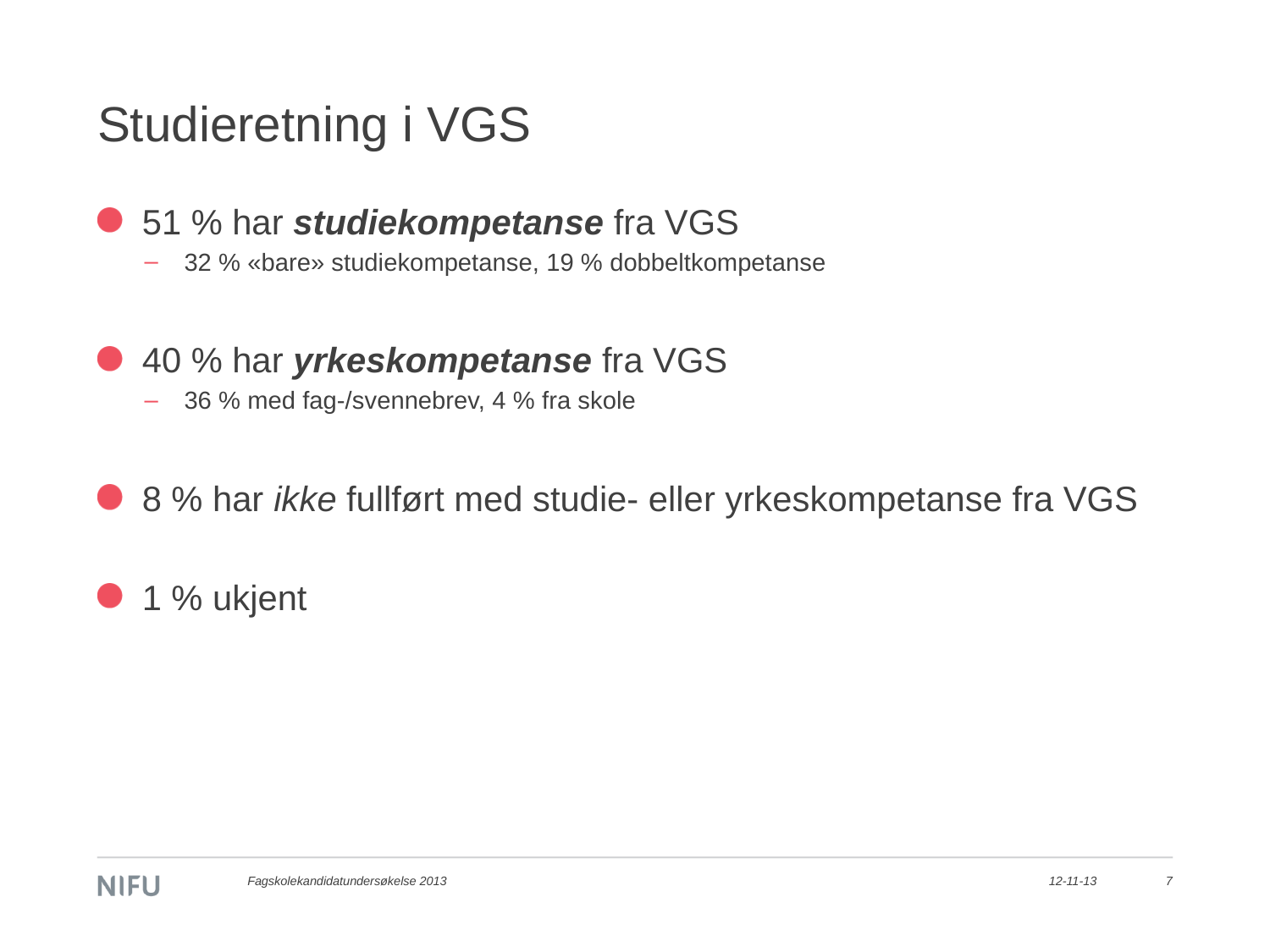

# Studieretning i VGS
51 % har studiekompetanse fra VGS
32 % «bare» studiekompetanse, 19 % dobbeltkompetanse

40 % har yrkeskompetanse fra VGS
36 % med fag-/svennebrev, 4 % fra skole

8 % har ikke fullført med studie- eller yrkeskompetanse fra VGS

1 % ukjent

Fagskolekandidatundersøkelse 2013
12-11-13
7